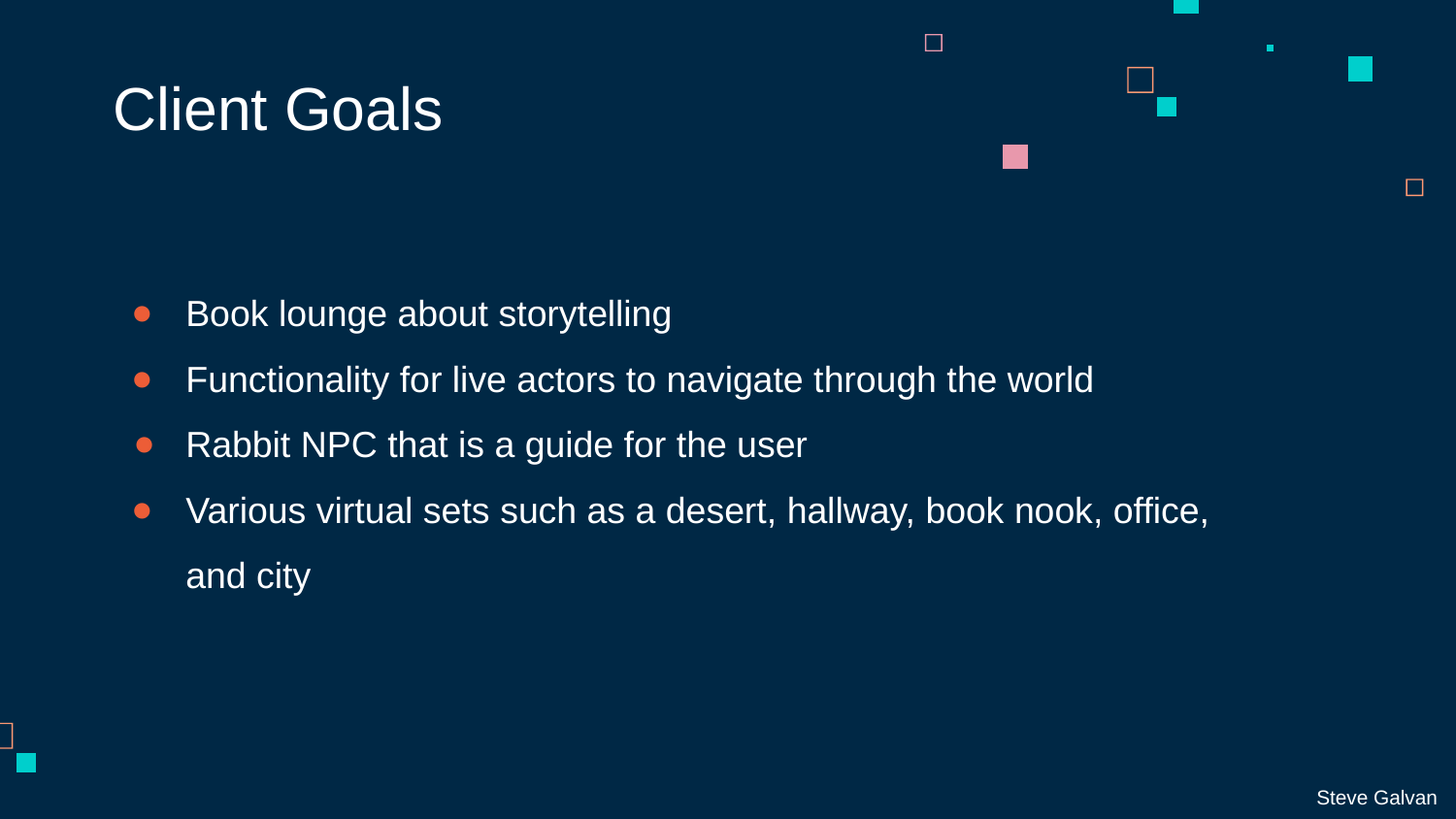

# Client Goals
Book lounge about storytelling
Functionality for live actors to navigate through the world
Rabbit NPC that is a guide for the user
Various virtual sets such as a desert, hallway, book nook, office, and city

Steve Galvan